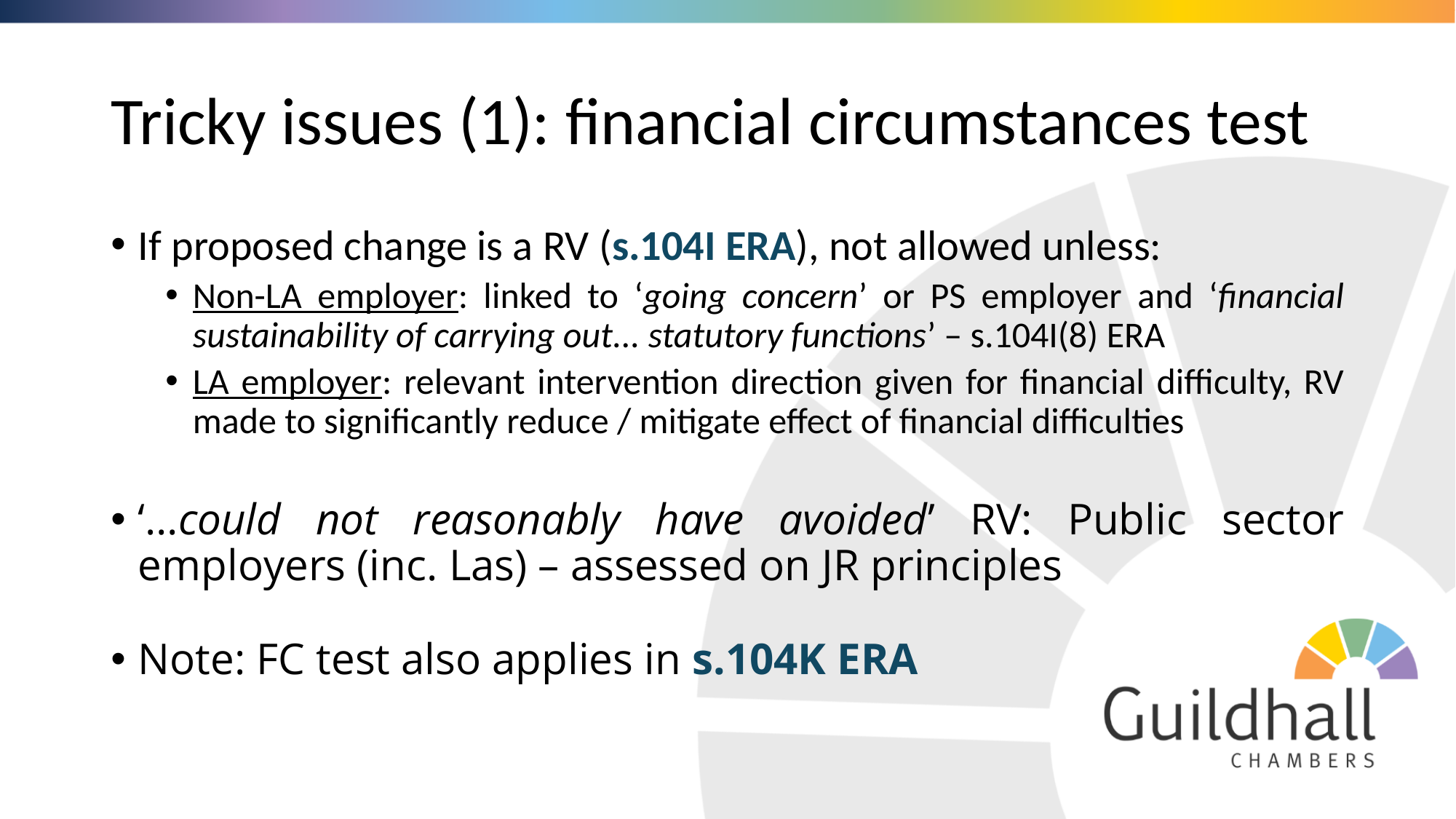

# Tricky issues (1): financial circumstances test
If proposed change is a RV (s.104I ERA), not allowed unless:
Non-LA employer: linked to ‘going concern’ or PS employer and ‘financial sustainability of carrying out... statutory functions’ – s.104I(8) ERA
LA employer: relevant intervention direction given for financial difficulty, RV made to significantly reduce / mitigate effect of financial difficulties

‘…could not reasonably have avoided’ RV: Public sector employers (inc. Las) – assessed on JR principles

Note: FC test also applies in s.104K ERA